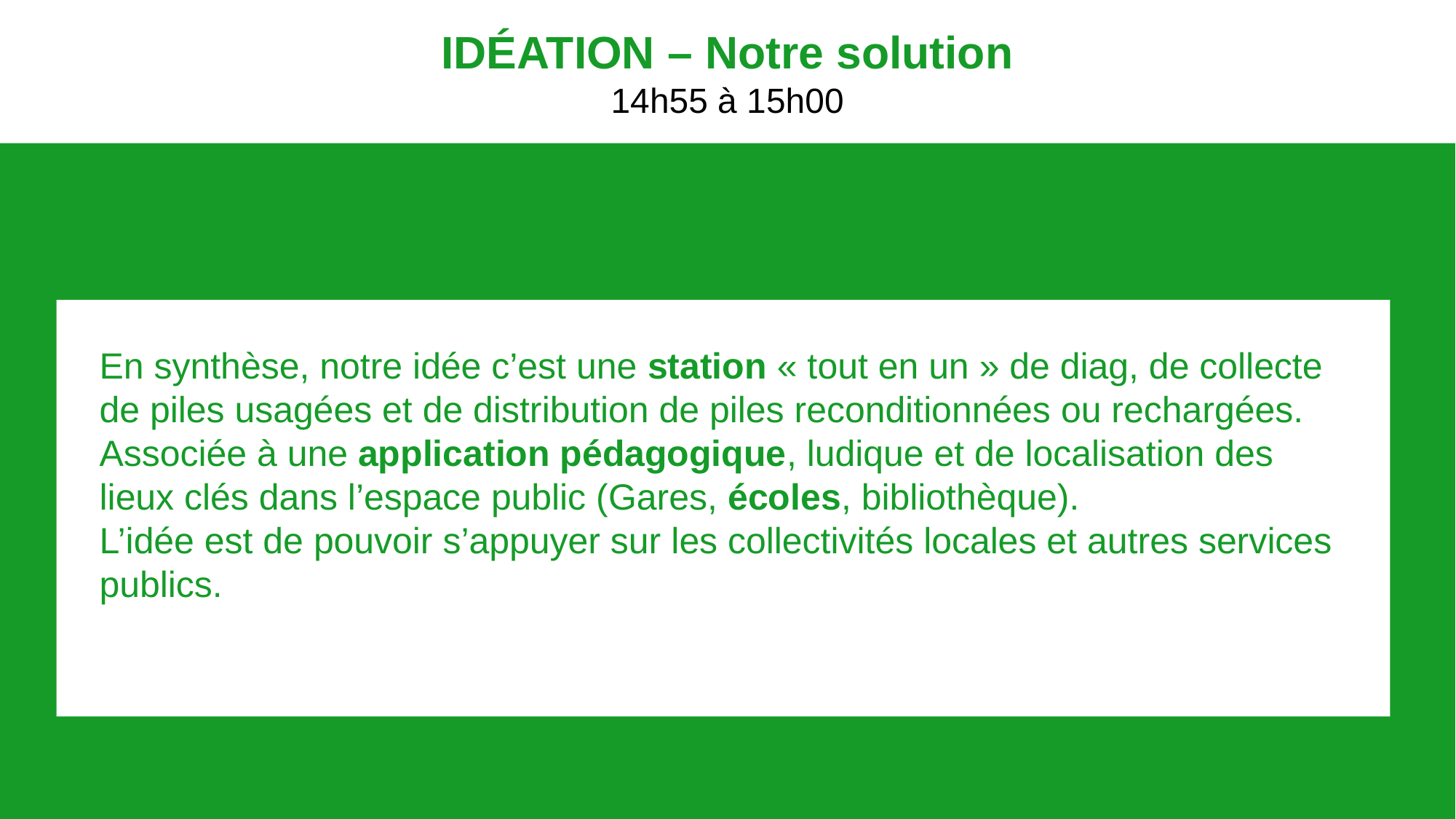

IDÉATION – Notre solution
14h55 à 15h00
En synthèse, notre idée c’est une station « tout en un » de diag, de collecte de piles usagées et de distribution de piles reconditionnées ou rechargées.
Associée à une application pédagogique, ludique et de localisation des lieux clés dans l’espace public (Gares, écoles, bibliothèque).
L’idée est de pouvoir s’appuyer sur les collectivités locales et autres services publics.